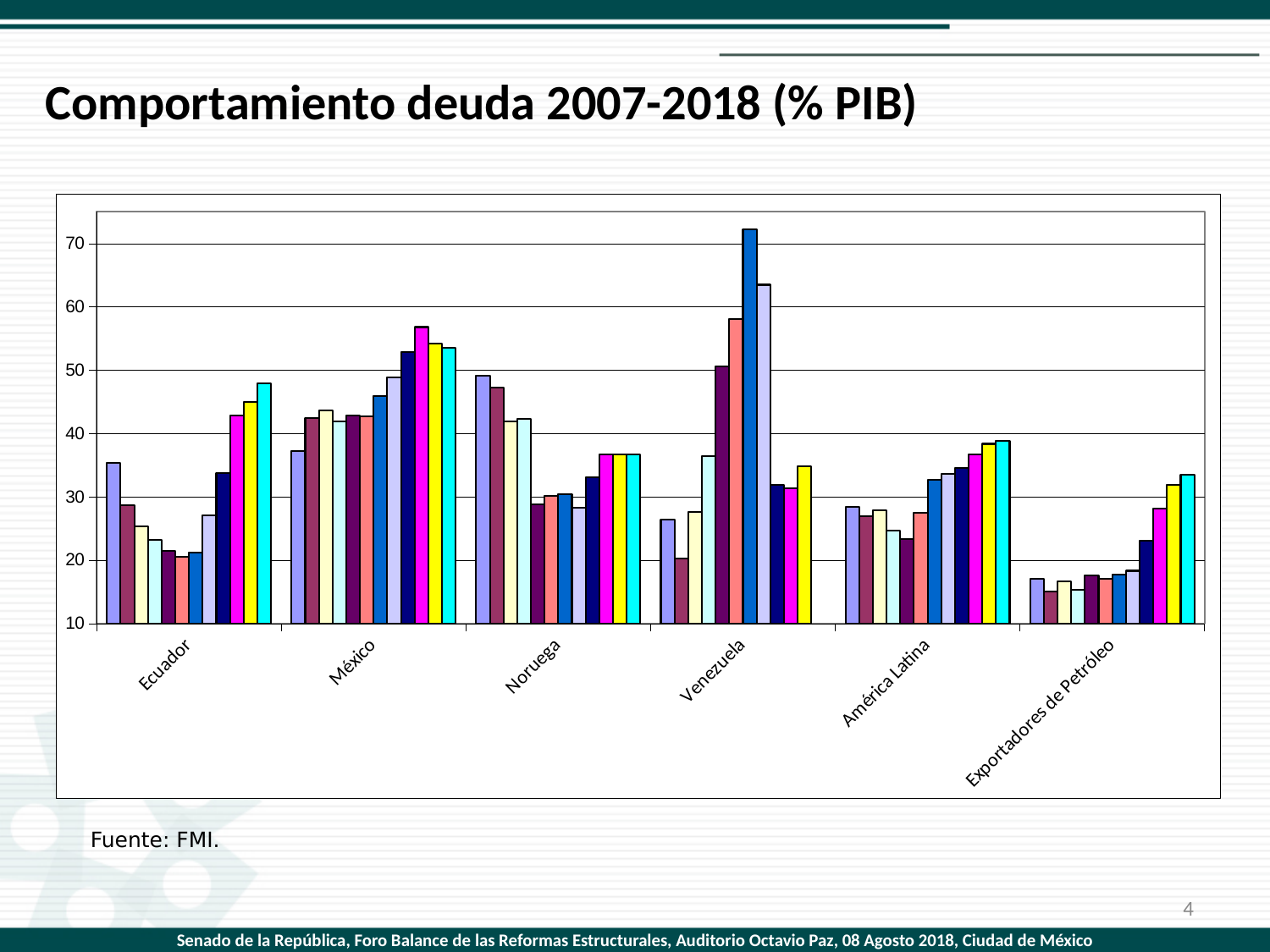

Comportamiento deuda 2007-2018 (% PIB)

### Chart

| Category | 2007 | 2008 | 2009 | 2010 | 2011 | 2012 | 2013 | 2014 | 2015 | 2016 | 2017 | 2018 |
|---|---|---|---|---|---|---|---|---|---|---|---|---|
| Ecuador | 35.3131295981095 | 28.7065098455153 | 25.3010052959447 | 23.1489111622771 | 21.4408982896748 | 20.582127063672 | 21.136727228072 | 27.1306356200447 | 33.7511686297609 | 42.8676251891085 | 44.9791469728505 | 47.9608924433181 |
| México | 37.2050210760526 | 42.4911228407788 | 43.6754612412848 | 41.9630584808091 | 42.8590302336904 | 42.6501006802984 | 45.8987986281119 | 48.8884292992866 | 52.8760942547541 | 56.8072257497982 | 54.1812147068106 | 53.5169895069219 |
| Noruega | 49.1766573402421 | 47.2025004657324 | 41.9457403304873 | 42.3061456838949 | 28.843167174222 | 30.1708274685017 | 30.4302348568203 | 28.294051003205 | 33.1253231117765 | 36.6554348317775 | 36.6554348317774 | 36.6554348317777 |
| Venezuela | 26.3644145880131 | 20.3113203366019 | 27.5736404723603 | 36.4605624503517 | 50.5704146753238 | 58.0918161189477 | 72.2686200337592 | 63.4893093687043 | 31.9273848012974 | 31.2987416545287 | 34.866171638979 | None |
| América Latina | 28.435868769768 | 26.9684019951923 | 27.9122737118963 | 24.6140959447781 | 23.2853009268313 | 27.5066624185294 | 32.6873351245563 | 33.6728658607689 | 34.5976977076461 | 36.7168770422257 | 38.3584106083342 | 38.7867788523612 |
| Exportadores de Petróleo | 17.0997754536829 | 15.0692321487851 | 16.5954126795818 | 15.3428957833708 | 17.5856356933813 | 17.0342945306303 | 17.6783685901339 | 18.3134355262218 | 23.1154786785467 | 28.1087804509374 | 31.9262518894446 | 33.5398695907278 |
Fuente: FMI.
4
Senado de la República, Foro Balance de las Reformas Estructurales, Auditorio Octavio Paz, 08 Agosto 2018, Ciudad de México